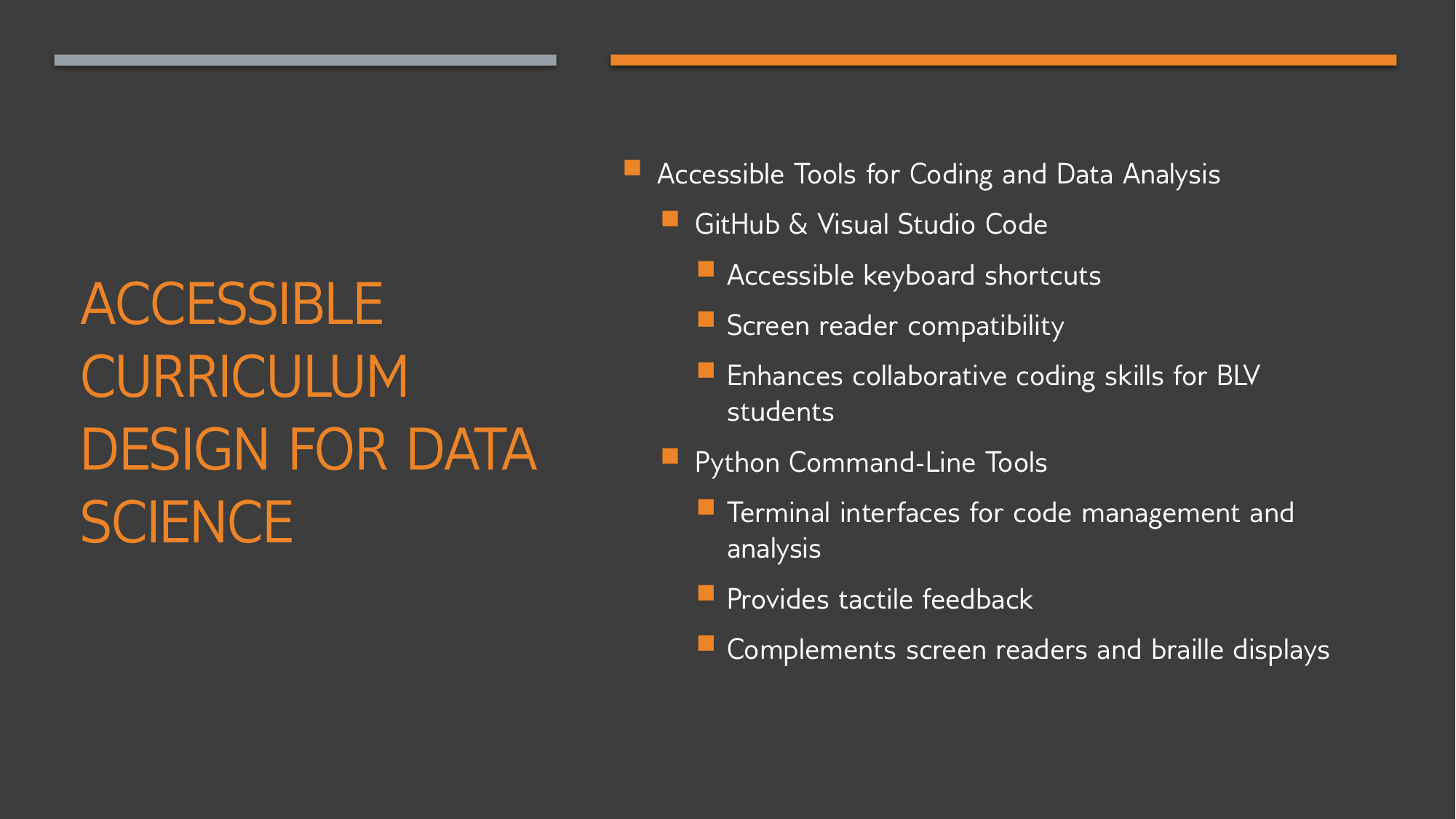

Accessible Tools for Coding and Data Analysis
GitHub & Visual Studio Code
Accessible keyboard shortcuts
Screen reader compatibility
Enhances collaborative coding skills for BLV students
Python Command-Line Tools
Terminal interfaces for code management and analysis
Provides tactile feedback
Complements screen readers and braille displays
# Accessible Curriculum Design for Data Science